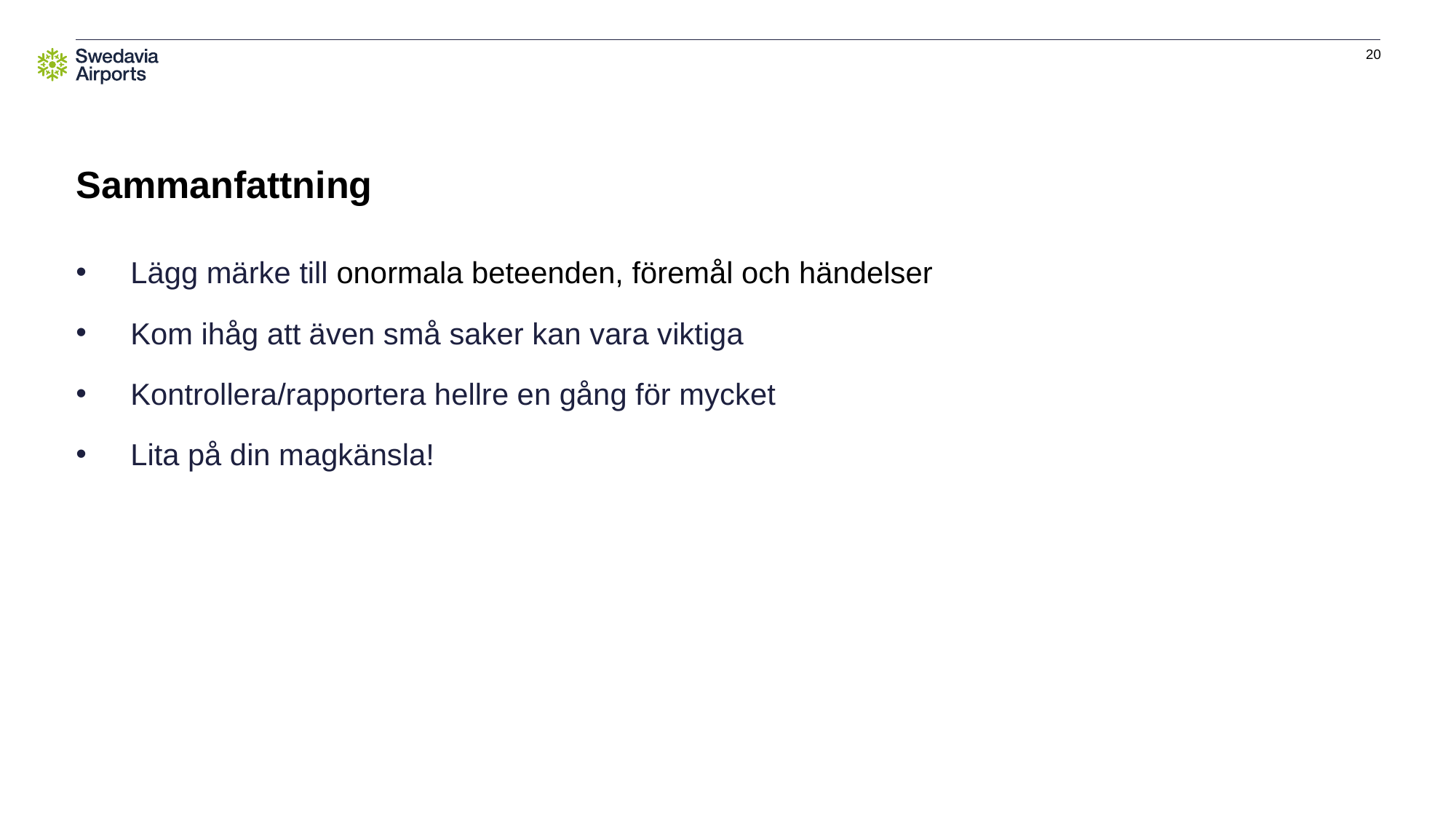

20
# Sammanfattning
Lägg märke till onormala beteenden, föremål och händelser
Kom ihåg att även små saker kan vara viktiga
Kontrollera/rapportera hellre en gång för mycket
Lita på din magkänsla!